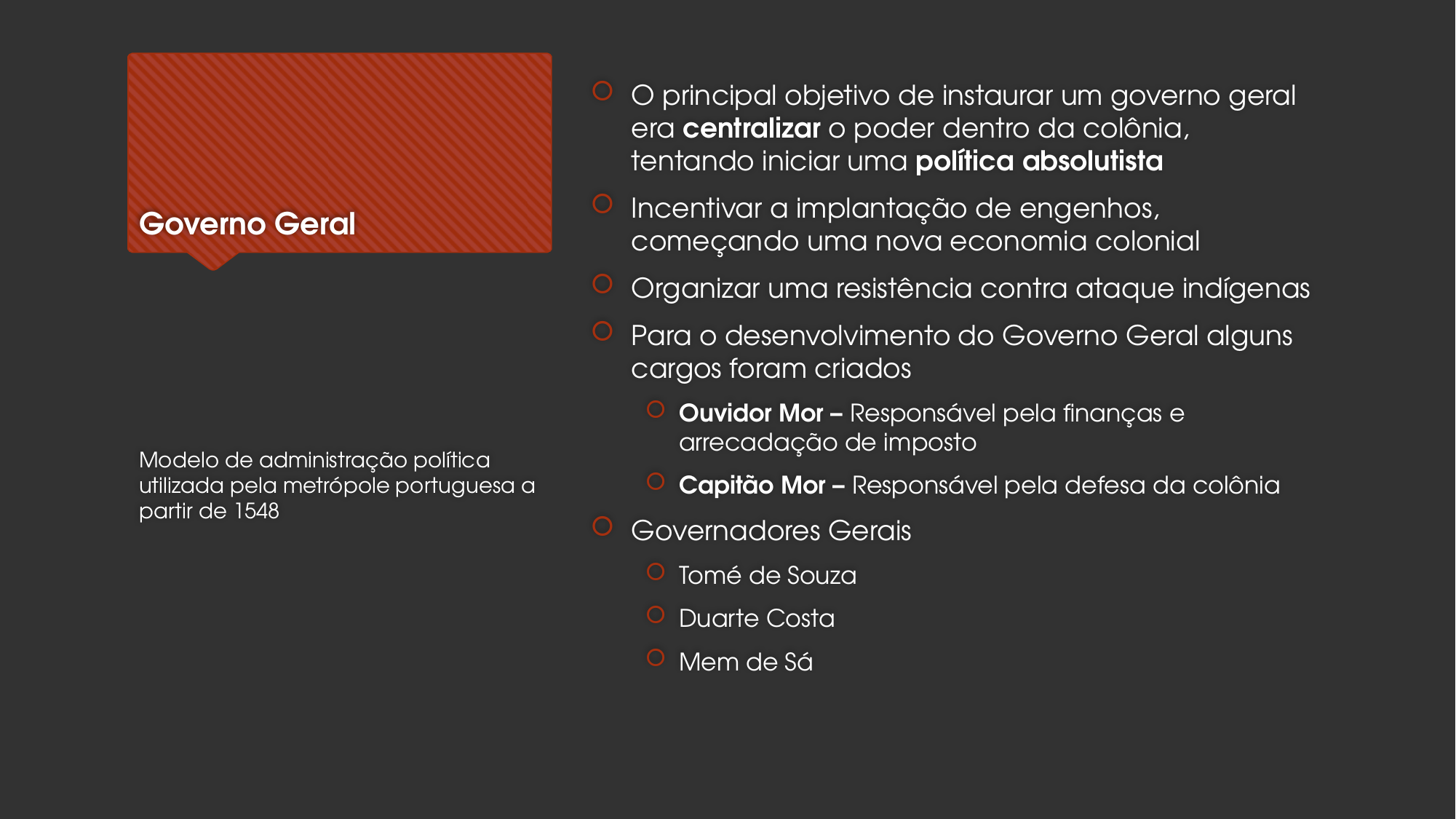

# Governo Geral
O principal objetivo de instaurar um governo geral era centralizar o poder dentro da colônia, tentando iniciar uma política absolutista
Incentivar a implantação de engenhos, começando uma nova economia colonial
Organizar uma resistência contra ataque indígenas
Para o desenvolvimento do Governo Geral alguns cargos foram criados
Ouvidor Mor – Responsável pela finanças e arrecadação de imposto
Capitão Mor – Responsável pela defesa da colônia
Governadores Gerais
Tomé de Souza
Duarte Costa
Mem de Sá
Modelo de administração política utilizada pela metrópole portuguesa a partir de 1548